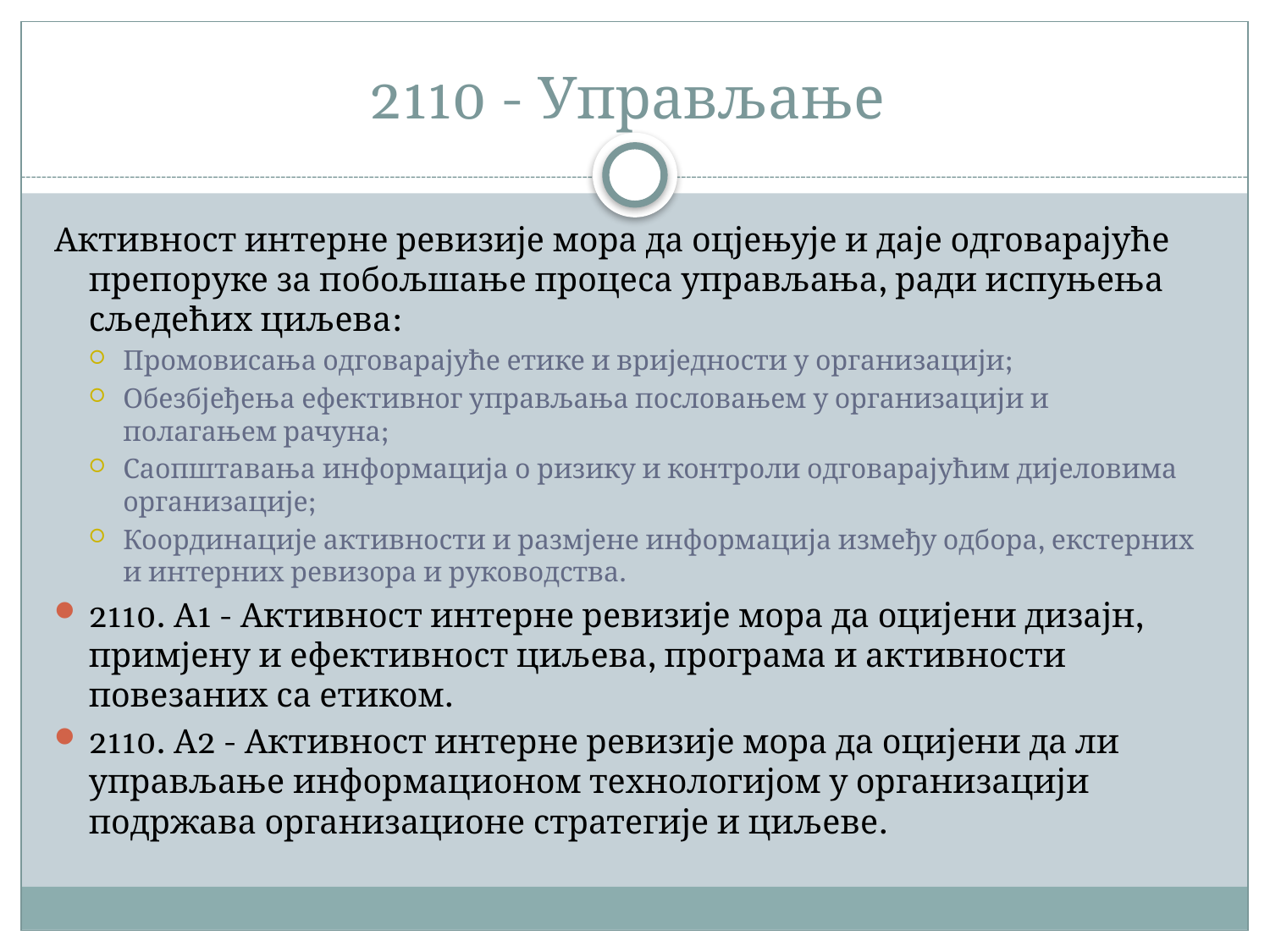

# 2110 - Управљање
Активност интерне ревизије мора да оцјењује и даје одговарајуће препоруке за побољшање процеса управљања, ради испуњења сљедећих циљева:
Промовисања одговарајуће етике и вриједности у организацији;
Обезбјеђења ефективног управљања пословањем у организацији и полагањем рачуна;
Саопштавања информација о ризику и контроли одговарајућим дијеловима организације;
Координације активности и размјене информација између одбора, екстерних и интерних ревизора и руководства.
2110. А1 - Активност интерне ревизије мора да оцијени дизајн, примјену и ефективност циљева, програма и активности повезаних са етиком.
2110. А2 - Активност интерне ревизије мора да оцијени да ли управљање информационом технологијом у организацији подржава организационе стратегије и циљеве.